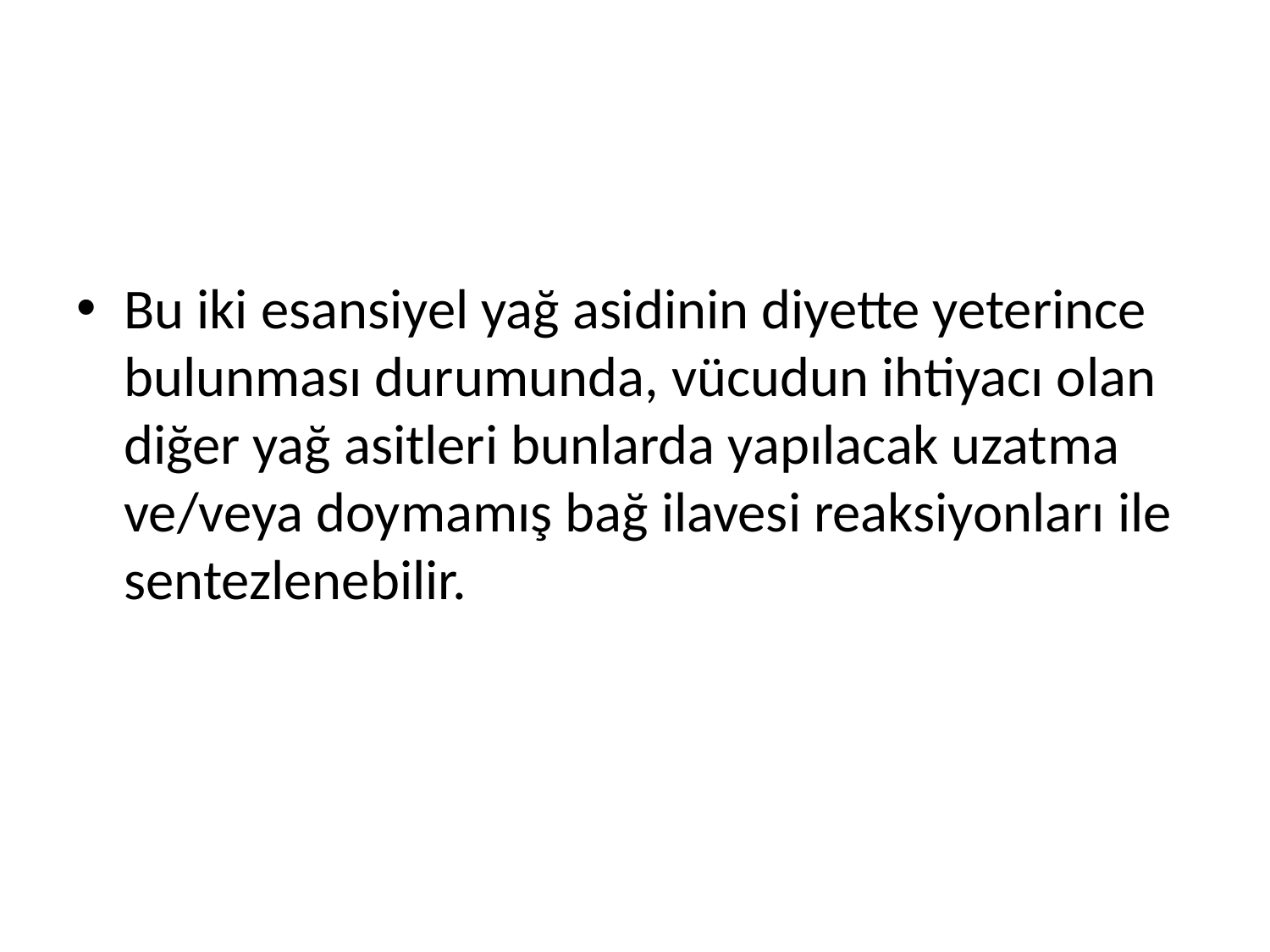

Bu iki esansiyel yağ asidinin diyette yeterince bulunması durumunda, vücudun ihtiyacı olan diğer yağ asitleri bunlarda yapılacak uzatma ve/veya doymamış bağ ilavesi reaksiyonları ile sentezlenebilir.